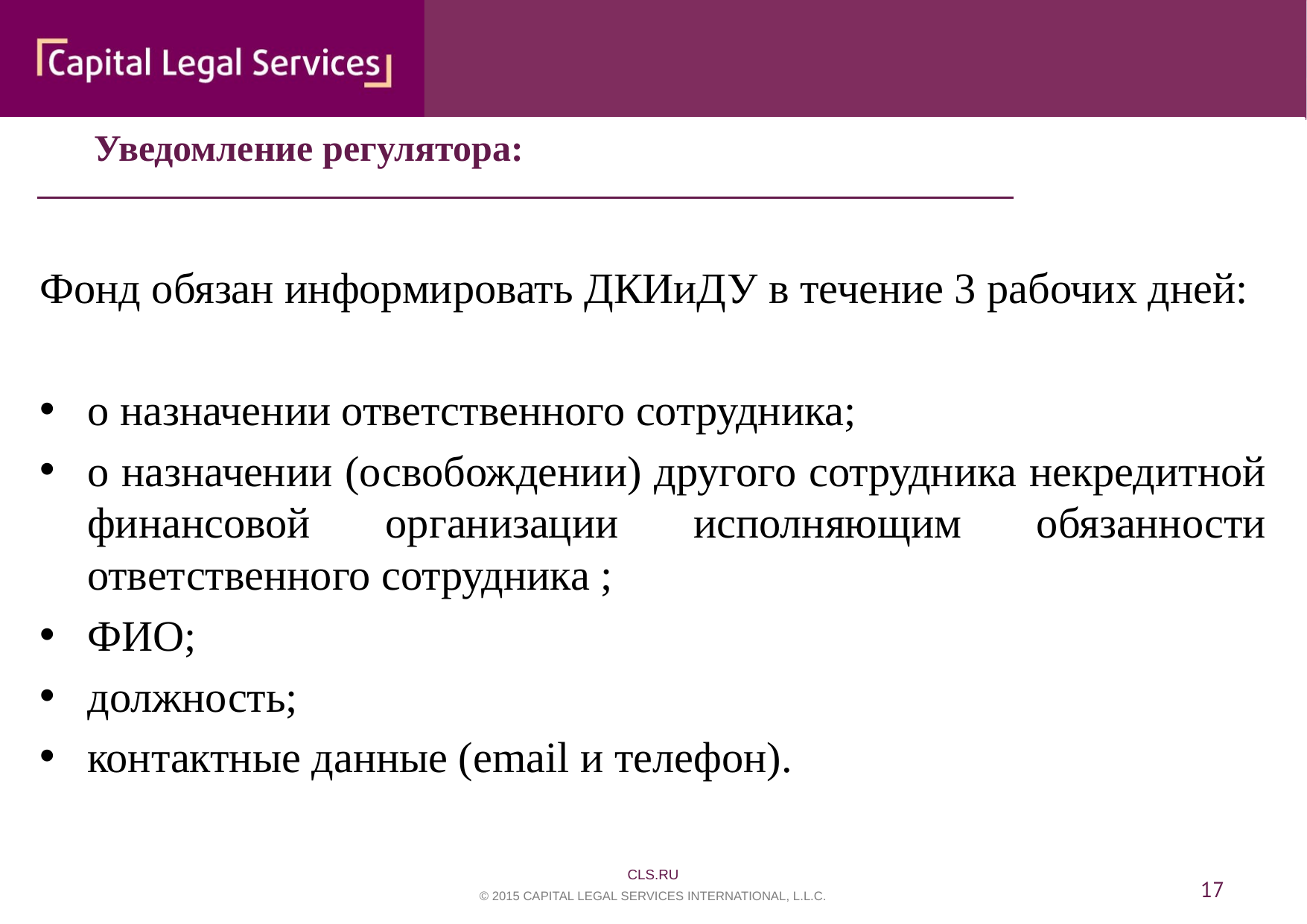

Уведомление регулятора:

Фонд обязан информировать ДКИиДУ в течение 3 рабочих дней:

о назначении ответственного сотрудника;
о назначении (освобождении) другого сотрудника некредитной финансовой организации исполняющим обязанности ответственного сотрудника ;
ФИО;
должность;
контактные данные (email и телефон).